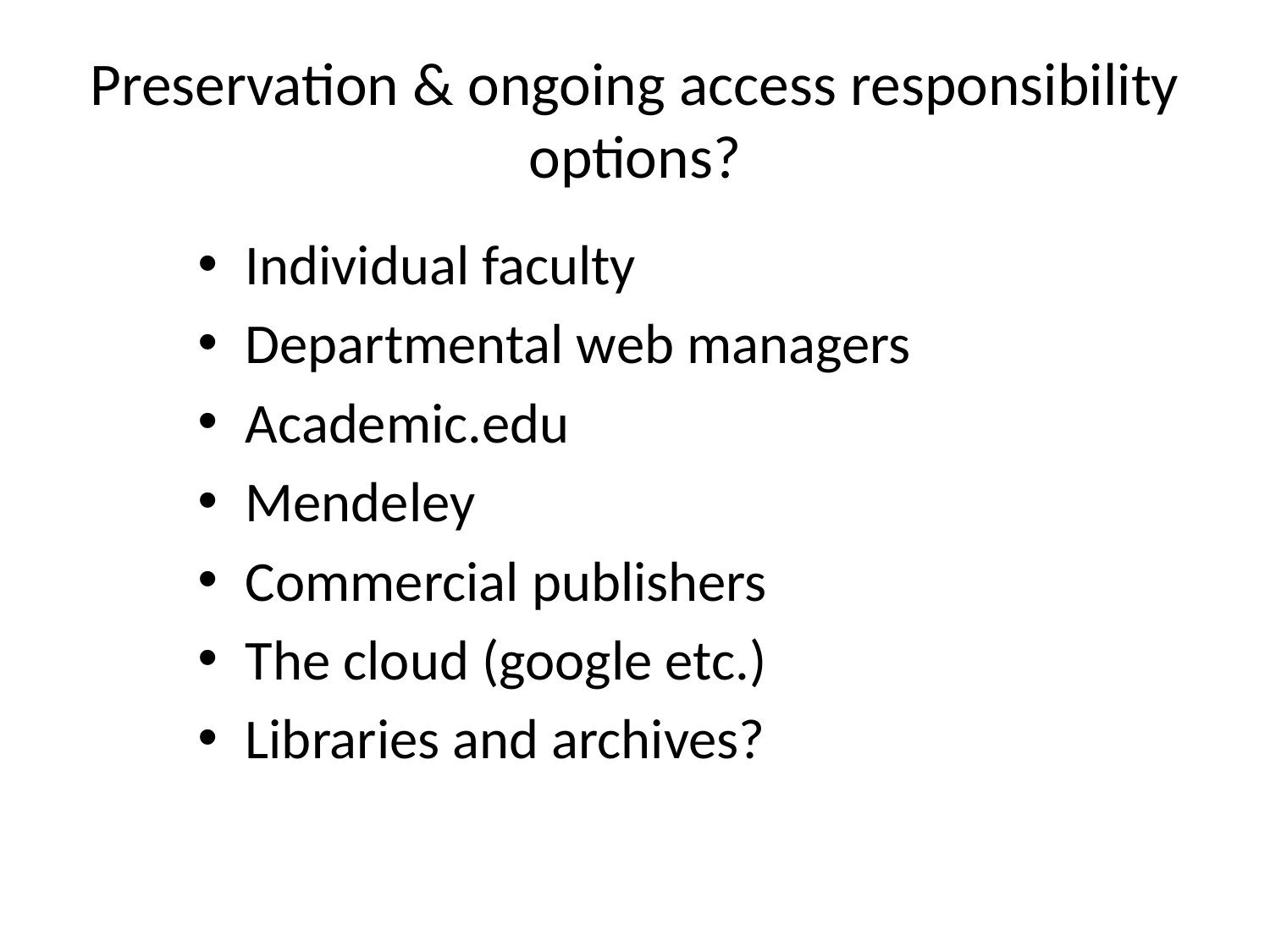

# Preservation & ongoing access responsibility options?
Individual faculty
Departmental web managers
Academic.edu
Mendeley
Commercial publishers
The cloud (google etc.)
Libraries and archives?